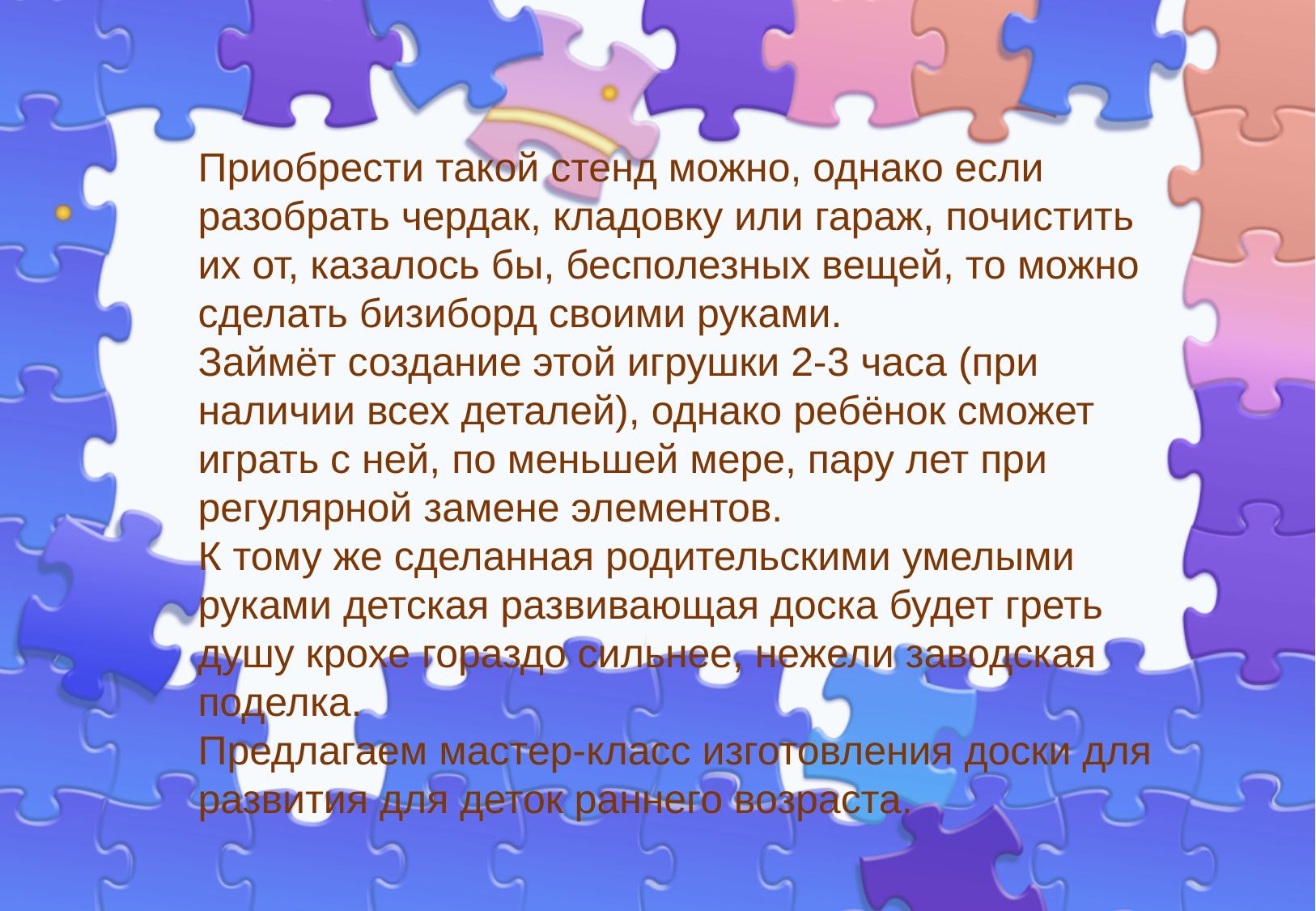

Приобрести такой стенд можно, однако если разобрать чердак, кладовку или гараж, почистить их от, казалось бы, бесполезных вещей, то можно сделать бизиборд своими руками.
Займёт создание этой игрушки 2-3 часа (при наличии всех деталей), однако ребёнок сможет играть с ней, по меньшей мере, пару лет при регулярной замене элементов.
К тому же сделанная родительскими умелыми руками детская развивающая доска будет греть душу крохе гораздо сильнее, нежели заводская поделка.
Предлагаем мастер-класс изготовления доски для развития для деток раннего возраста.